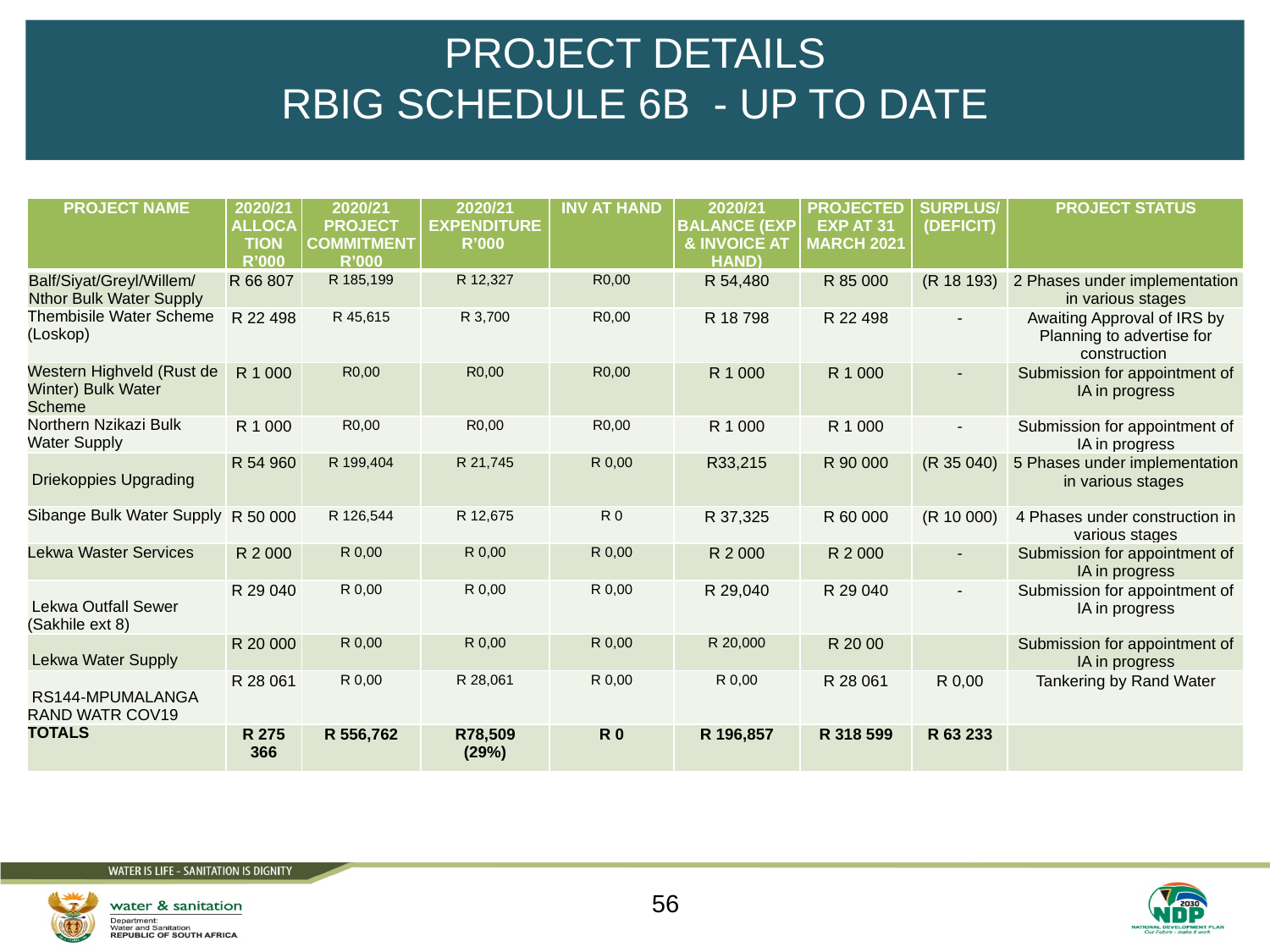

# PROJECT DETAILS RBIG SCHEDULE 6B  - UP TO DATE
| PROJECT NAME | 2020/21 ALLOCATION R’000 | 2020/21 PROJECT COMMITMENT R’000 | 2020/21 EXPENDITURE R’000 | INV AT HAND | 2020/21 BALANCE (EXP & INVOICE AT HAND) | PROJECTED EXP AT 31 MARCH 2021 | SURPLUS/(DEFICIT) | PROJECT STATUS |
| --- | --- | --- | --- | --- | --- | --- | --- | --- |
| Balf/Siyat/Greyl/Willem/Nthor Bulk Water Supply | R 66 807 | R 185,199 | R 12,327 | R0,00 | R 54,480 | R 85 000 | (R 18 193) | 2 Phases under implementation in various stages |
| Thembisile Water Scheme (Loskop) | R 22 498 | R 45,615 | R 3,700 | R0,00 | R 18 798 | R 22 498 | - | Awaiting Approval of IRS by Planning to advertise for construction |
| Western Highveld (Rust de Winter) Bulk Water Scheme | R 1 000 | R0,00 | R0,00 | R0,00 | R 1 000 | R 1 000 | - | Submission for appointment of IA in progress |
| Northern Nzikazi Bulk Water Supply | R 1 000 | R0,00 | R0,00 | R0,00 | R 1 000 | R 1 000 | - | Submission for appointment of IA in progress |
| Driekoppies Upgrading | R 54 960 | R 199,404 | R 21,745 | R 0,00 | R33,215 | R 90 000 | (R 35 040) | 5 Phases under implementation in various stages |
| Sibange Bulk Water Supply | R 50 000 | R 126,544 | R 12,675 | R 0 | R 37,325 | R 60 000 | (R 10 000) | 4 Phases under construction in various stages |
| Lekwa Waster Services | R 2 000 | R 0,00 | R 0,00 | R 0,00 | R 2 000 | R 2 000 | - | Submission for appointment of IA in progress |
| Lekwa Outfall Sewer (Sakhile ext 8) | R 29 040 | R 0,00 | R 0,00 | R 0,00 | R 29,040 | R 29 040 | - | Submission for appointment of IA in progress |
| Lekwa Water Supply | R 20 000 | R 0,00 | R 0,00 | R 0,00 | R 20,000 | R 20 00 |  | Submission for appointment of IA in progress |
| RS144-MPUMALANGA RAND WATR COV19 | R 28 061 | R 0,00 | R 28,061 | R 0,00 | R 0,00 | R 28 061 | R 0,00 | Tankering by Rand Water |
| TOTALS | R 275 366 | R 556,762 | R78,509 (29%) | R 0 | R 196,857 | R 318 599 | R 63 233 |  |
56